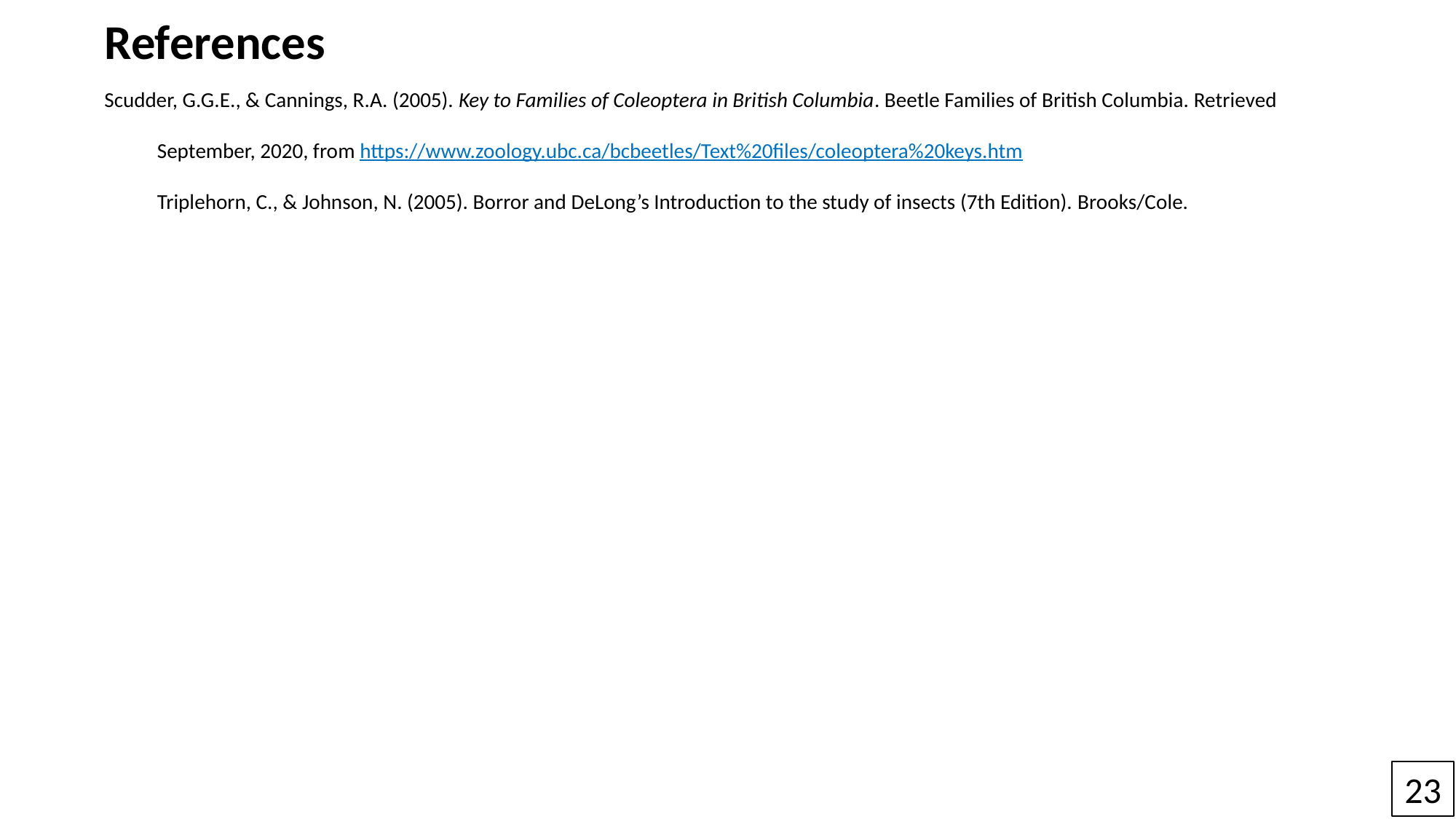

References
Scudder, G.G.E., & Cannings, R.A. (2005). Key to Families of Coleoptera in British Columbia. Beetle Families of British Columbia. Retrieved

September, 2020, from https://www.zoology.ubc.ca/bcbeetles/Text%20files/coleoptera%20keys.htm

Triplehorn, C., & Johnson, N. (2005). Borror and DeLong’s Introduction to the study of insects (7th Edition). Brooks/Cole.
23